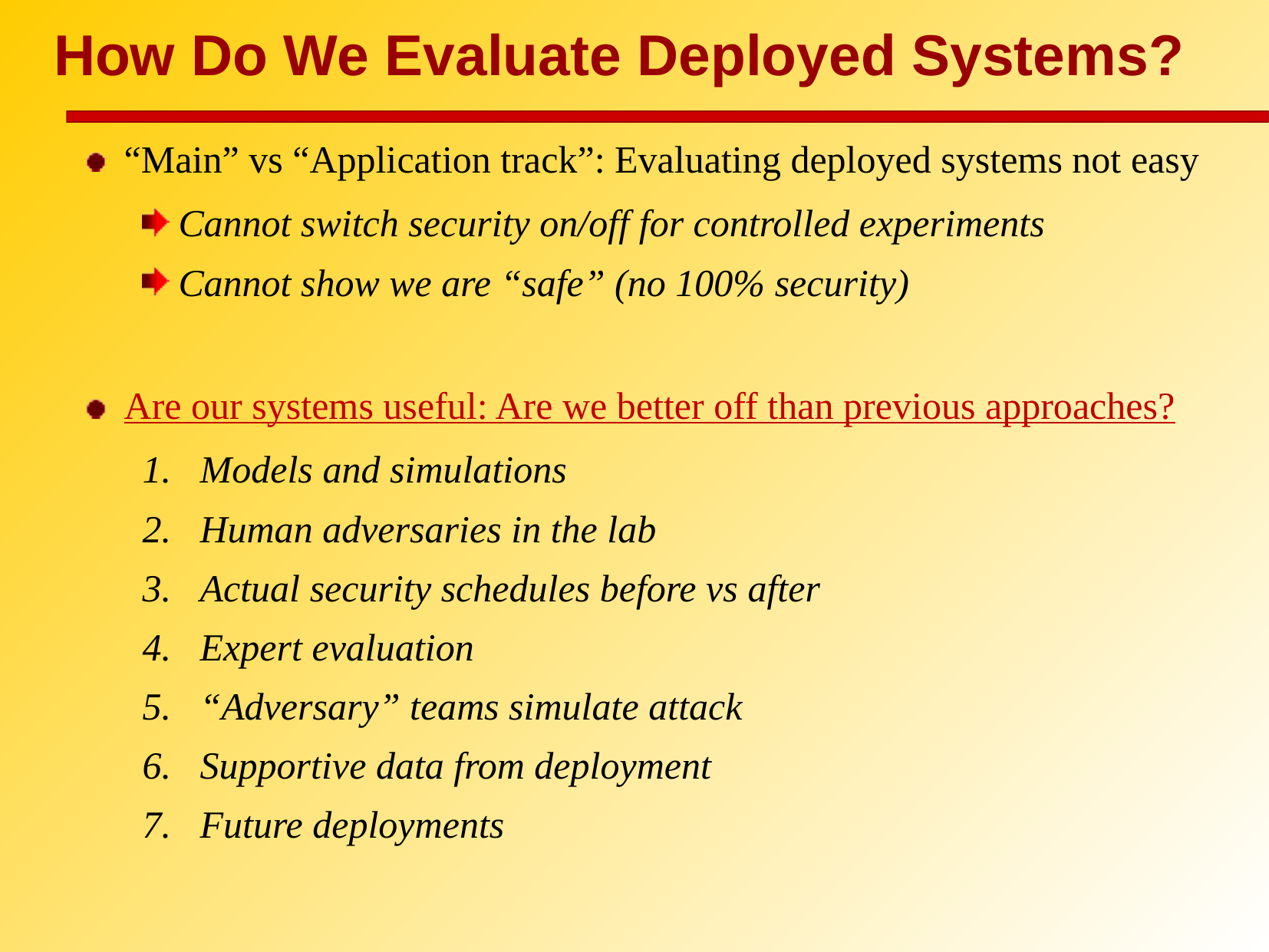

# How Do We Evaluate Deployed Systems?
“Main” vs “Application track”: Evaluating deployed systems not easy
Cannot switch security on/off for controlled experiments
Cannot show we are “safe” (no 100% security)

Are our systems useful: Are we better off than previous approaches?
Models and simulations
Human adversaries in the lab
Actual security schedules before vs after
Expert evaluation
“Adversary” teams simulate attack
Supportive data from deployment
Future deployments